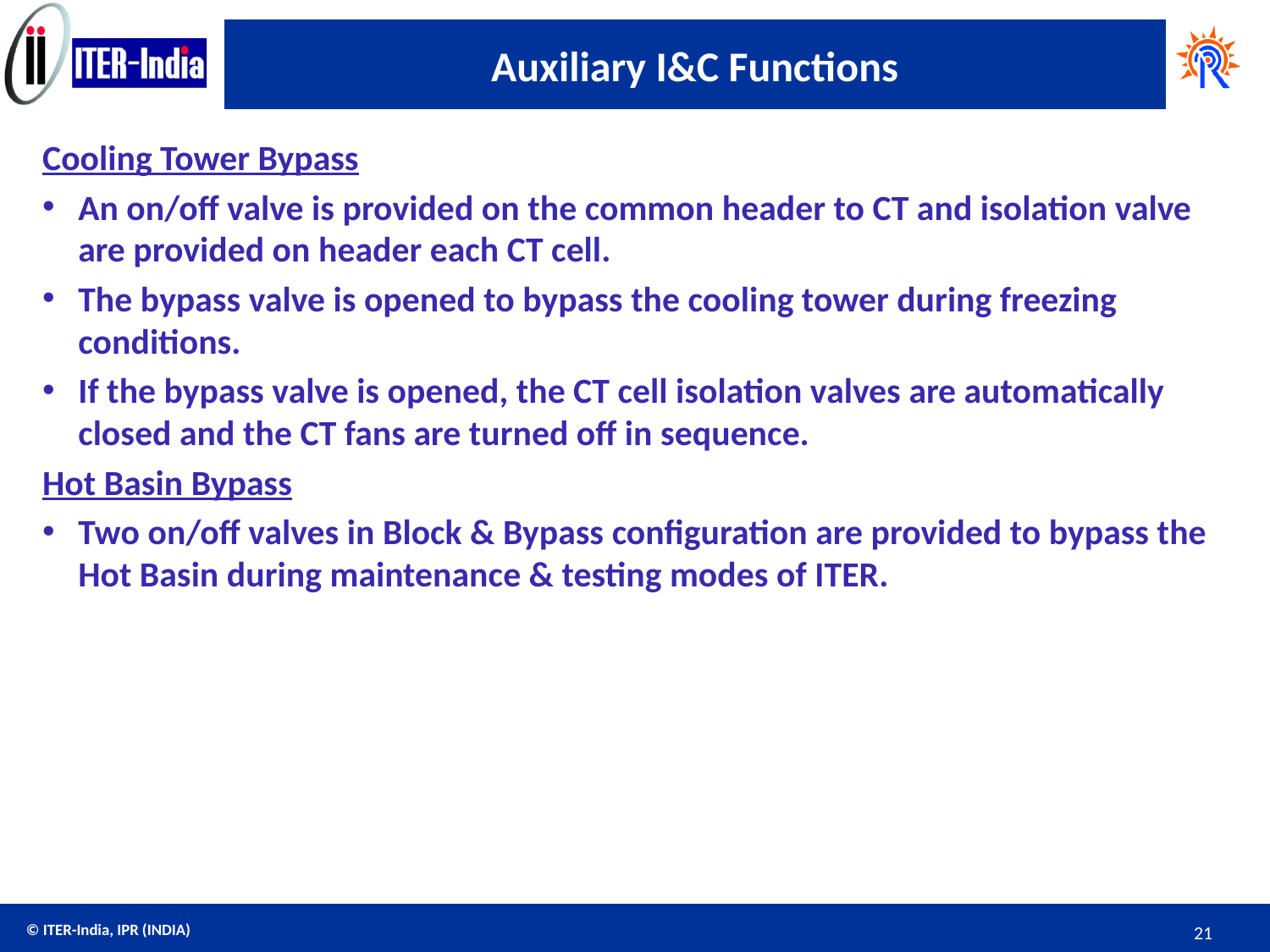

# Auxiliary I&C Functions
Cooling Tower Bypass
An on/off valve is provided on the common header to CT and isolation valve are provided on header each CT cell.
The bypass valve is opened to bypass the cooling tower during freezing conditions.
If the bypass valve is opened, the CT cell isolation valves are automatically closed and the CT fans are turned off in sequence.
Hot Basin Bypass
Two on/off valves in Block & Bypass configuration are provided to bypass the Hot Basin during maintenance & testing modes of ITER.
21